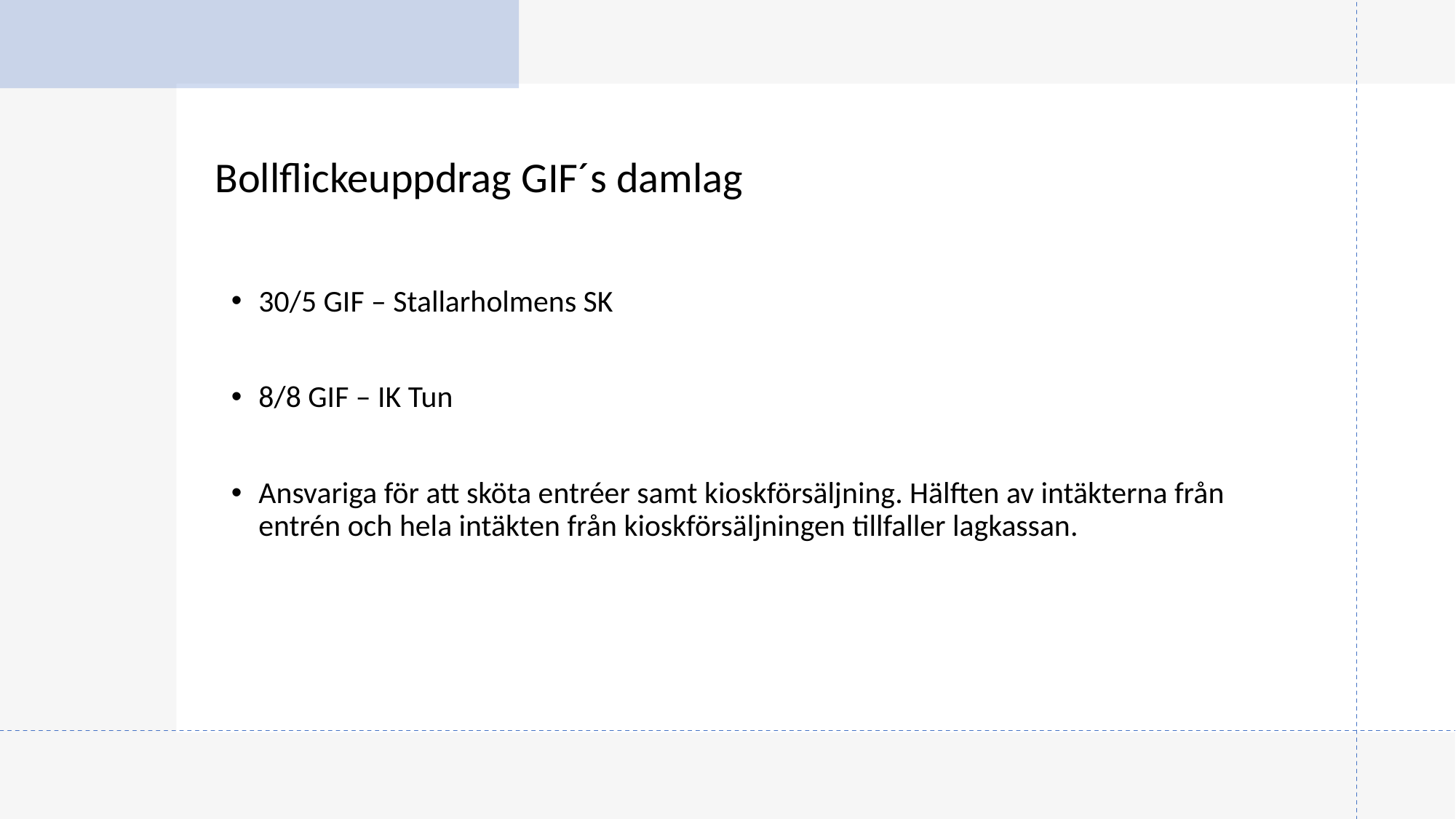

# Bollflickeuppdrag GIF´s damlag

30/5 GIF – Stallarholmens SK

8/8 GIF – IK Tun

Ansvariga för att sköta entréer samt kioskförsäljning. Hälften av intäkterna från entrén och hela intäkten från kioskförsäljningen tillfaller lagkassan.